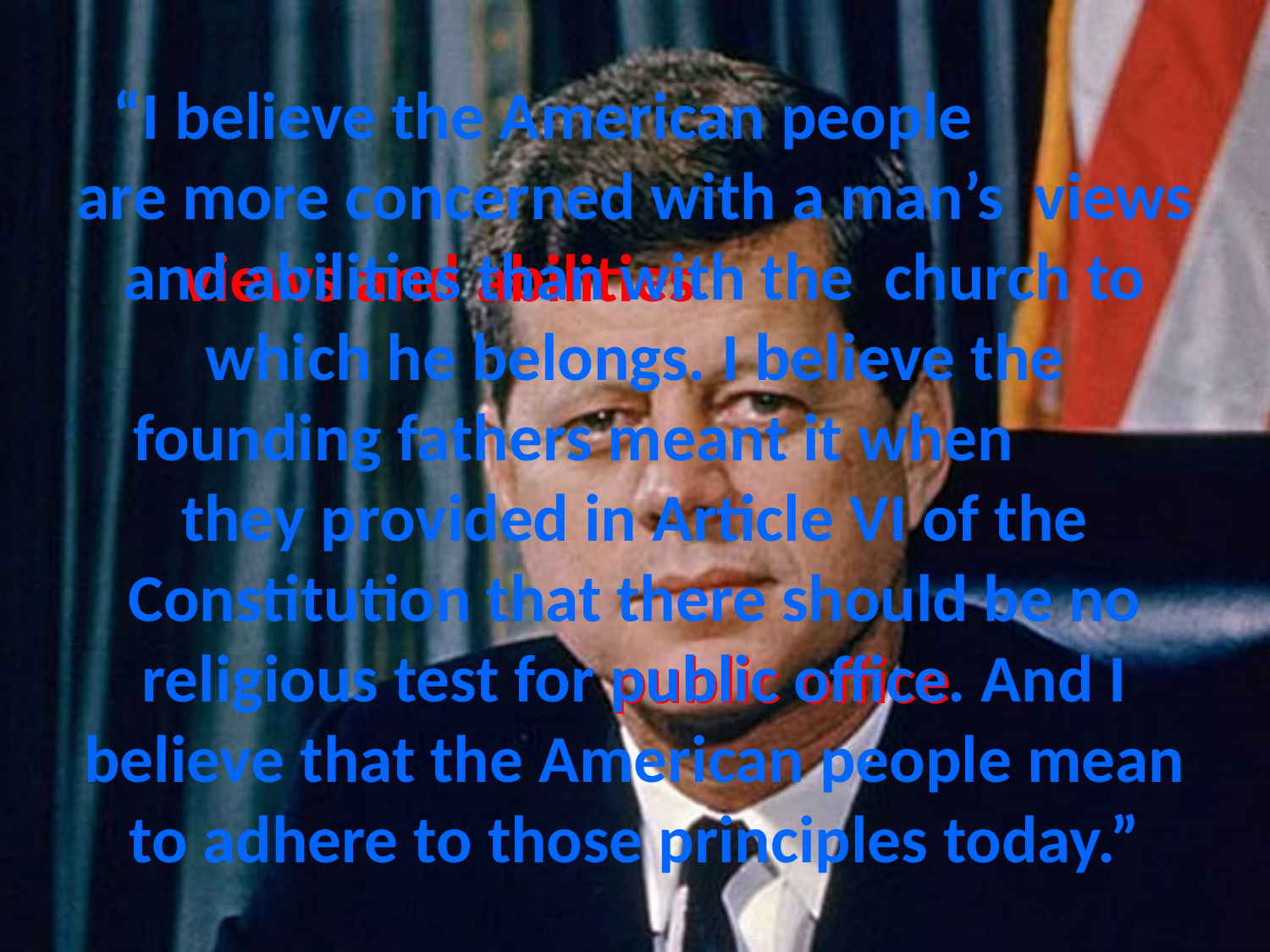

# “I believe the American people             are more concerned with a man’s  views and abilities than with the  church to which he belongs. I believe the founding fathers meant it when         they provided in Article VI of the Constitution that there should be no religious test for public office. And I believe that the American people mean to adhere to those principles today.”
views and abilities
public office